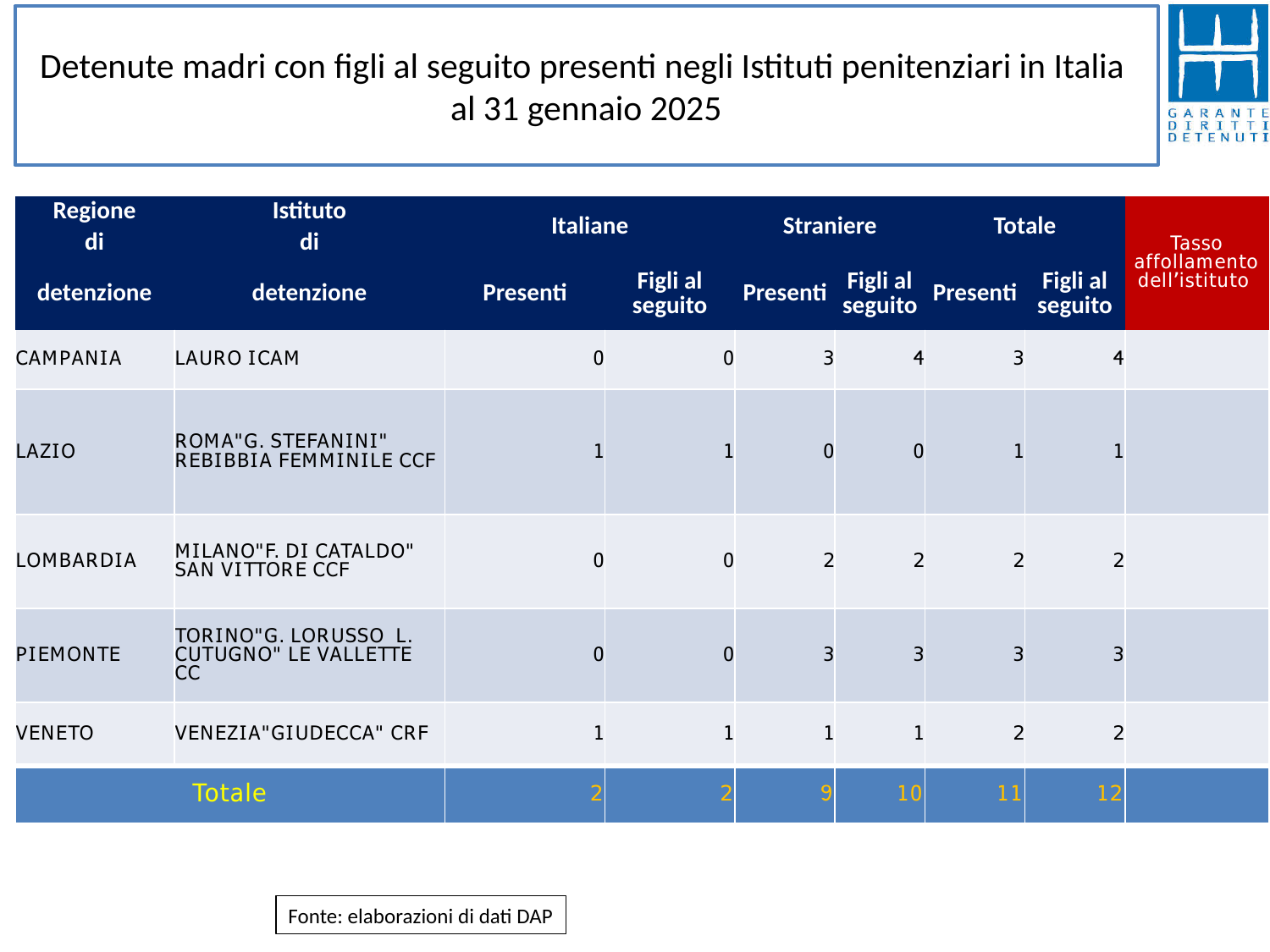

# Detenute madri con figli al seguito presenti negli Istituti penitenziari in Italia al 31 gennaio 2025
| Regione | Istituto | Italiane |  | Straniere |  | Totale |  | Tasso affollamento dell’istituto |
| --- | --- | --- | --- | --- | --- | --- | --- | --- |
| di | di |  |  |  |  |  |  |  |
| detenzione | detenzione | Presenti | Figli al seguito | Presenti | Figli al seguito | Presenti | Figli al seguito |  |
| CAMPANIA | LAURO ICAM | 0 | 0 | 3 | 4 | 3 | 4 |  |
| LAZIO | ROMA"G. STEFANINI" REBIBBIA FEMMINILE CCF | 1 | 1 | 0 | 0 | 1 | 1 |  |
| LOMBARDIA | MILANO"F. DI CATALDO" SAN VITTORE CCF | 0 | 0 | 2 | 2 | 2 | 2 |  |
| PIEMONTE | TORINO"G. LORUSSO  L. CUTUGNO" LE VALLETTE CC | 0 | 0 | 3 | 3 | 3 | 3 |  |
| VENETO | VENEZIA"GIUDECCA" CRF | 1 | 1 | 1 | 1 | 2 | 2 |  |
| Totale |  | 2 | 2 | 9 | 10 | 11 | 12 |  |
Fonte: elaborazioni di dati DAP